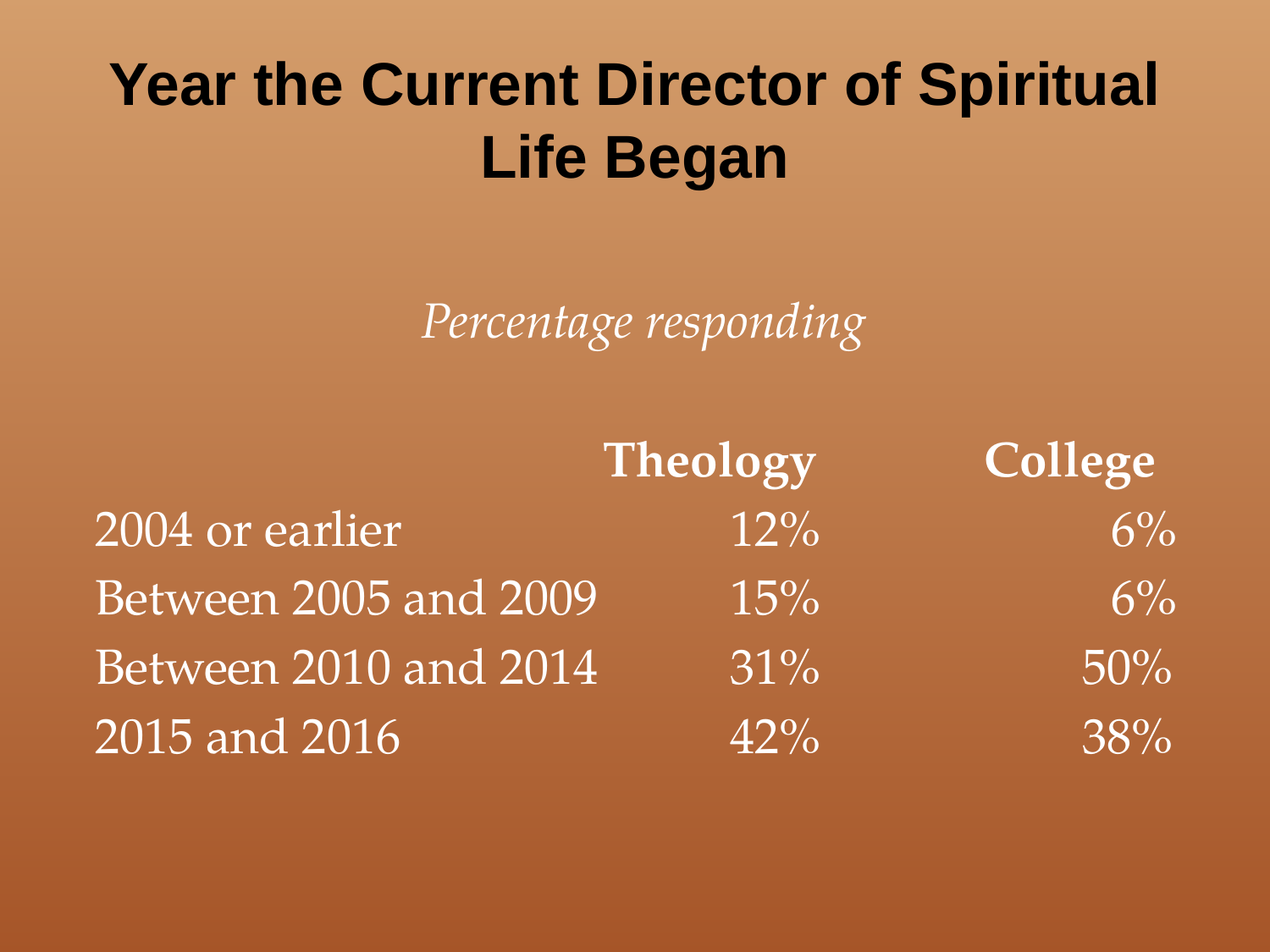

# Year the Current Director of Spiritual Life Began

Percentage responding

				Theology 		College
2004 or earlier 			12% 			6%
Between 2005 and 2009 	15% 			6%
Between 2010 and 2014 	31% 		        50%
2015 and 2016 			42% 		        38%